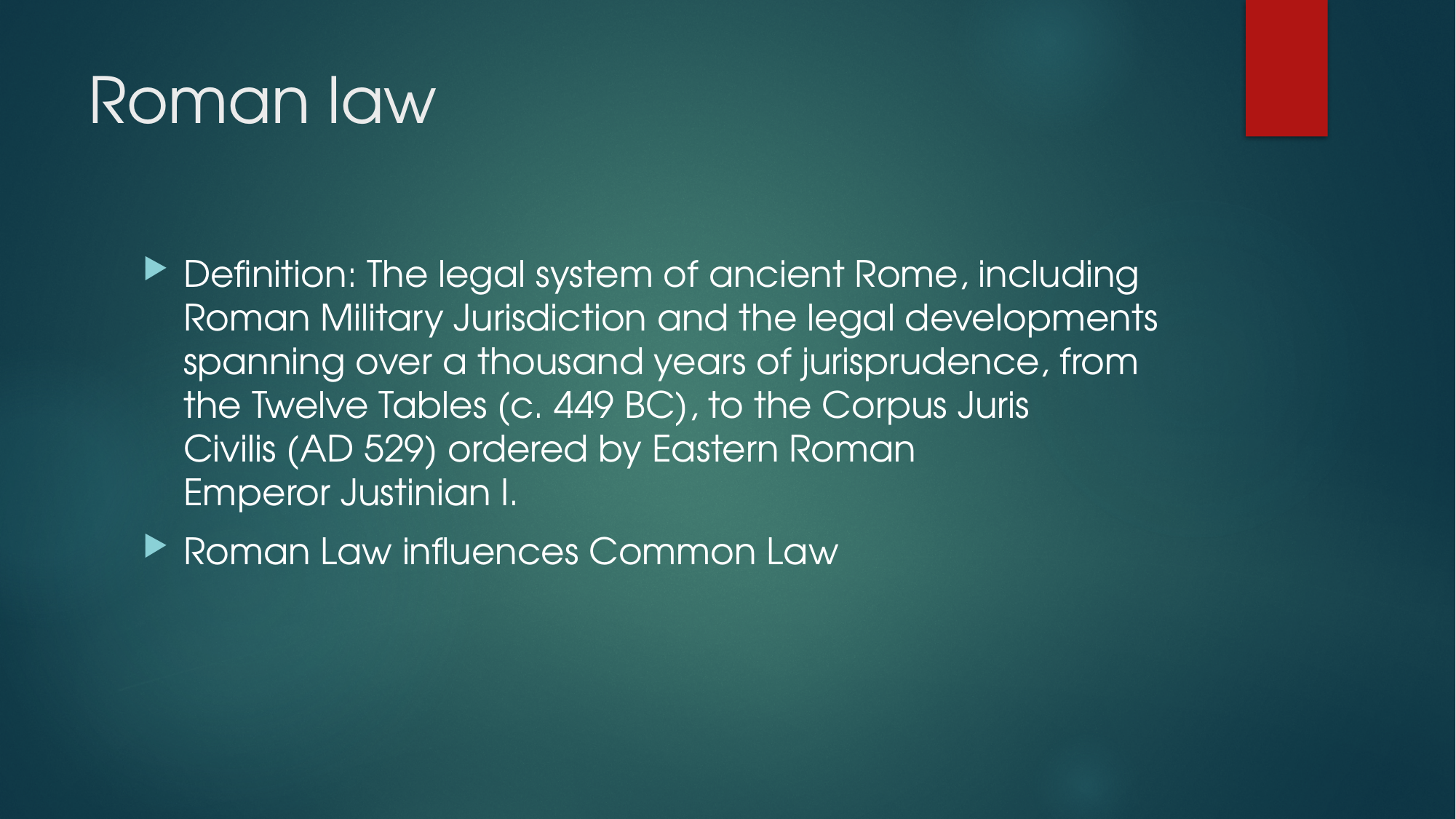

# Roman law
Definition: The legal system of ancient Rome, including Roman Military Jurisdiction and the legal developments spanning over a thousand years of jurisprudence, from the Twelve Tables (c. 449 BC), to the Corpus Juris Civilis (AD 529) ordered by Eastern Roman Emperor Justinian I.
Roman Law influences Common Law